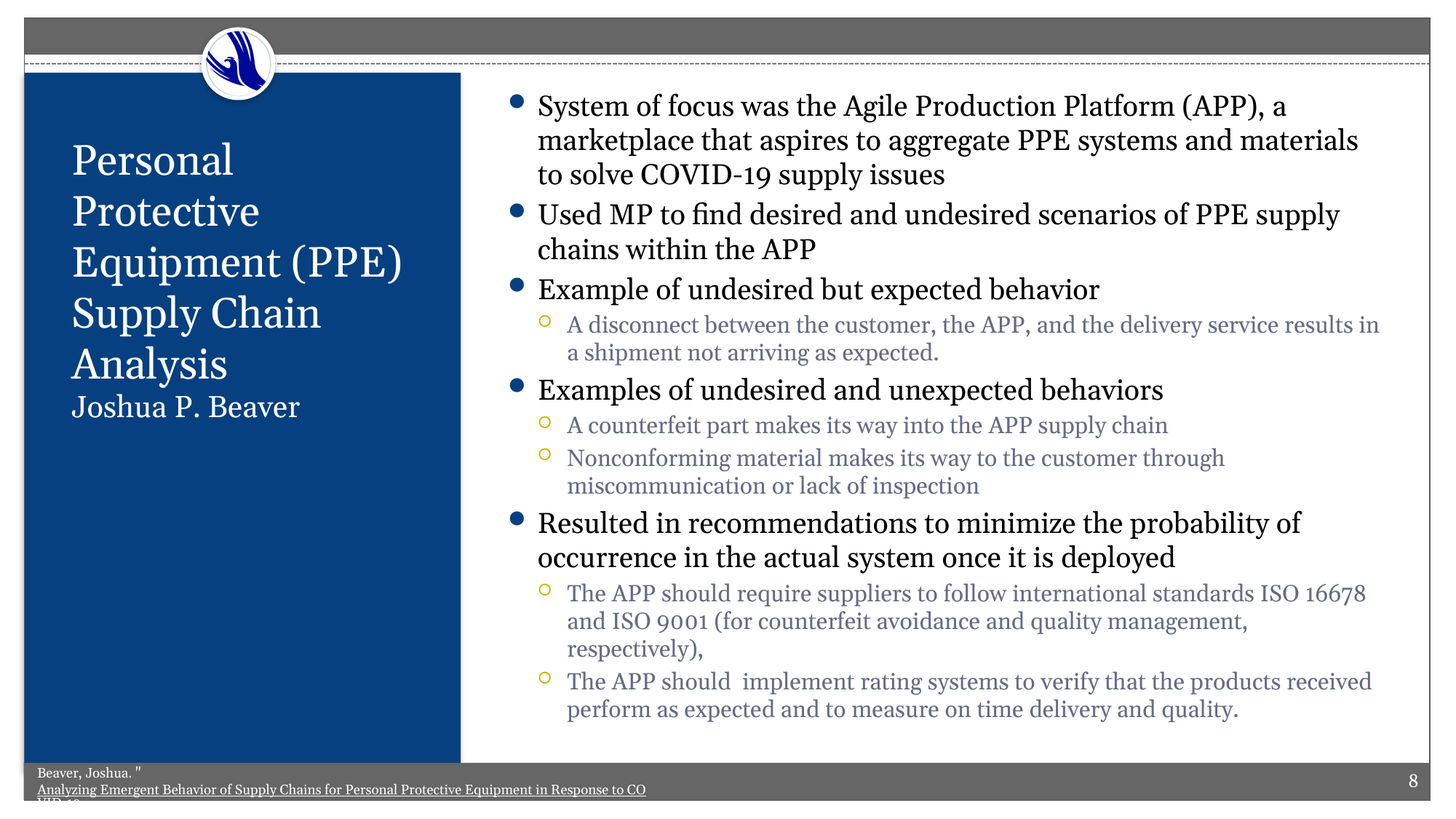

System of focus was the Agile Production Platform (APP), a marketplace that aspires to aggregate PPE systems and materials to solve COVID-19 supply issues
Used MP to find desired and undesired scenarios of PPE supply chains within the APP
Example of undesired but expected behavior
A disconnect between the customer, the APP, and the delivery service results in a shipment not arriving as expected.
Examples of undesired and unexpected behaviors
A counterfeit part makes its way into the APP supply chain
Nonconforming material makes its way to the customer through miscommunication or lack of inspection
Resulted in recommendations to minimize the probability of occurrence in the actual system once it is deployed
The APP should require suppliers to follow international standards ISO 16678 and ISO 9001 (for counterfeit avoidance and quality management, respectively),
The APP should  implement rating systems to verify that the products received perform as expected and to measure on time delivery and quality.
# Personal Protective Equipment (PPE) Supply Chain Analysis   Joshua P. Beaver
Beaver, Joshua. "Analyzing Emergent Behavior of Supply Chains for Personal Protective Equipment in Response to COVID-19." Master's Thesis, Naval Postgraduate School, September 2021.